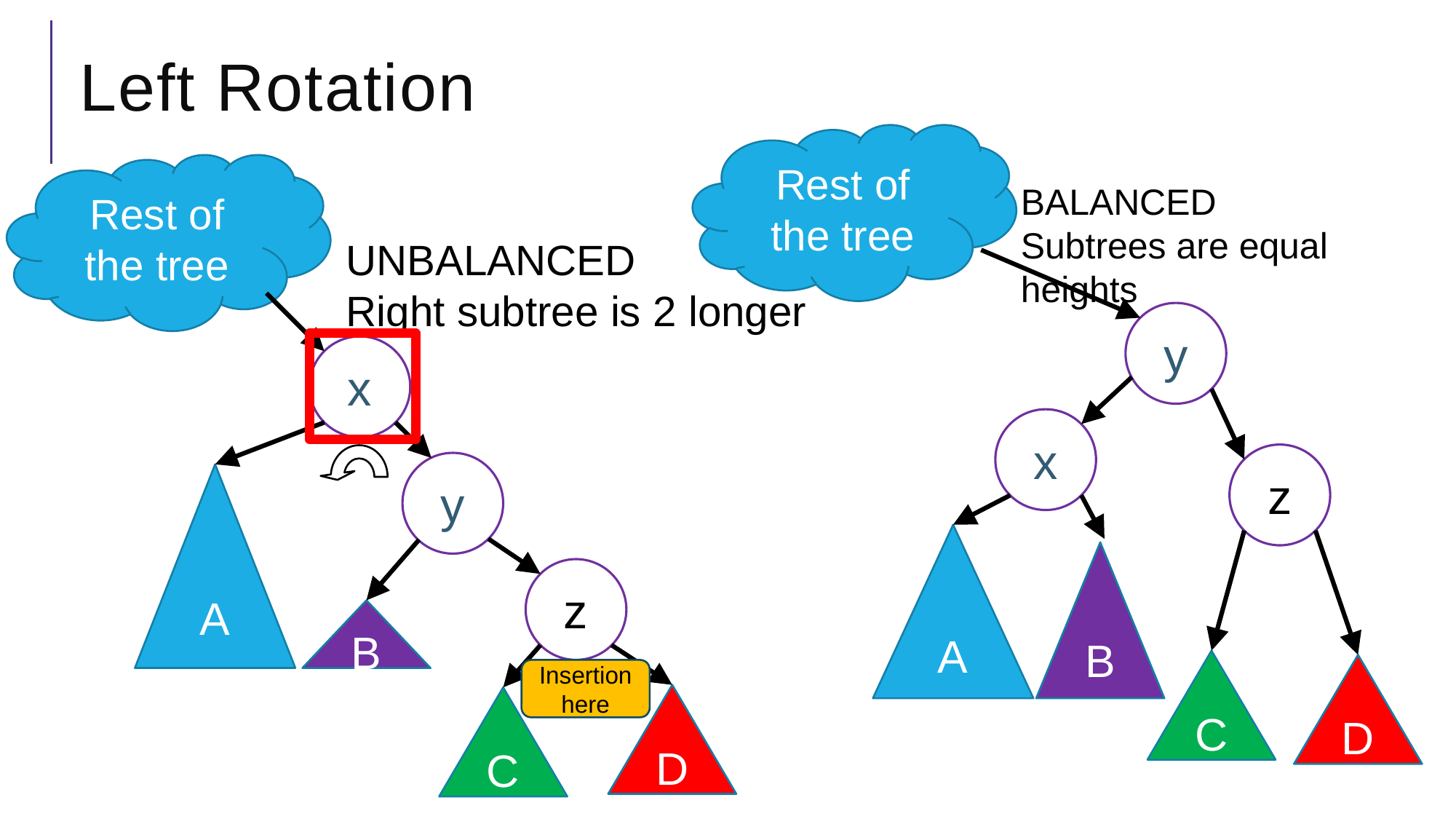

# Left Rotation
Rest of the tree
Rest of the tree
BALANCED
Subtrees are equal heights
UNBALANCED
Right subtree is 2 longer
y

x
x

z
y
A
A
B
z
B
C
D
Insertion here
D
C